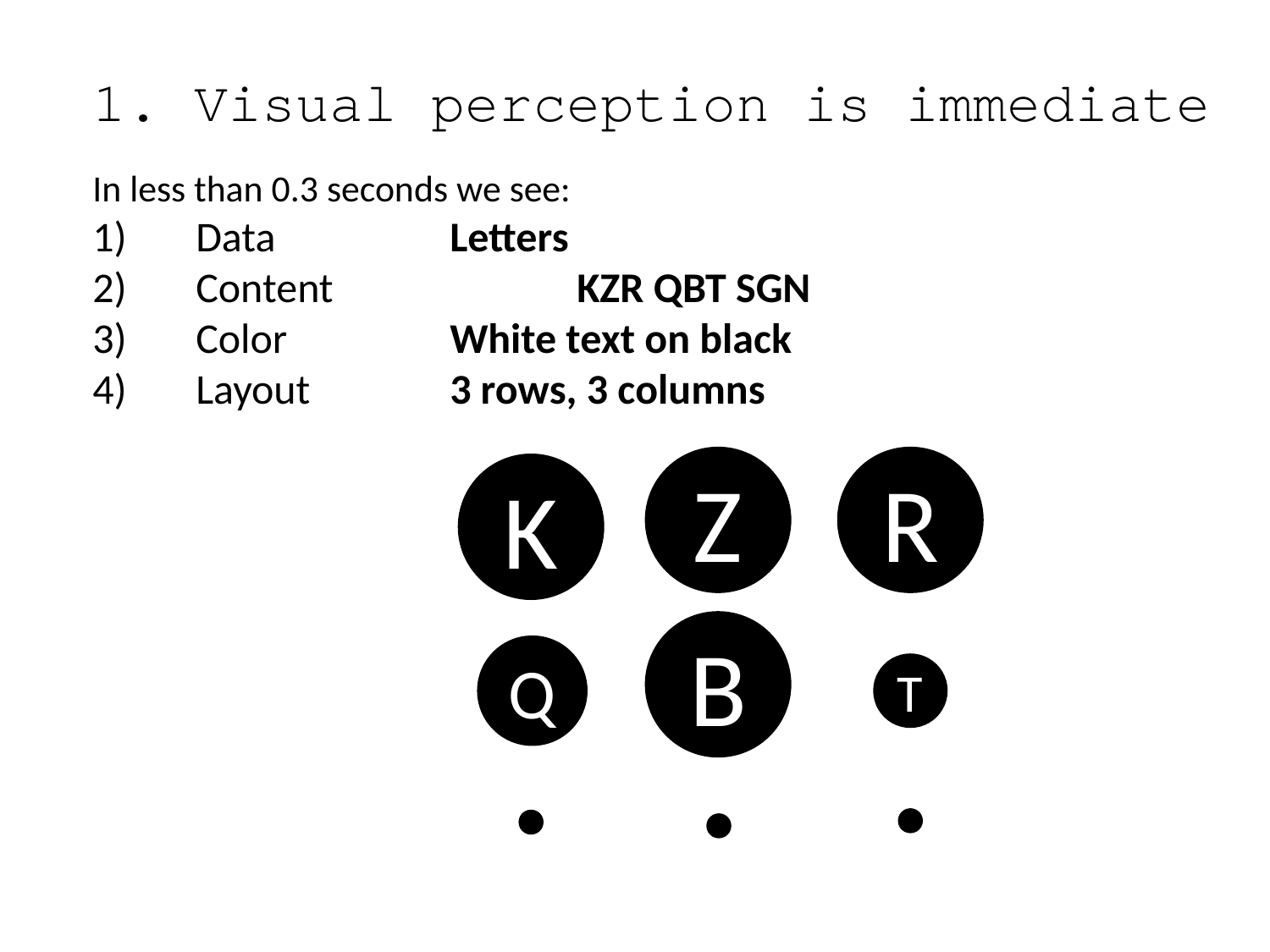

1. Visual perception is immediate
In less than 0.3 seconds we see:
Data 		Letters
Content 		KZR QBT SGN
Color		White text on black
Layout		3 rows, 3 columns
Z
R
K
B
Q
T